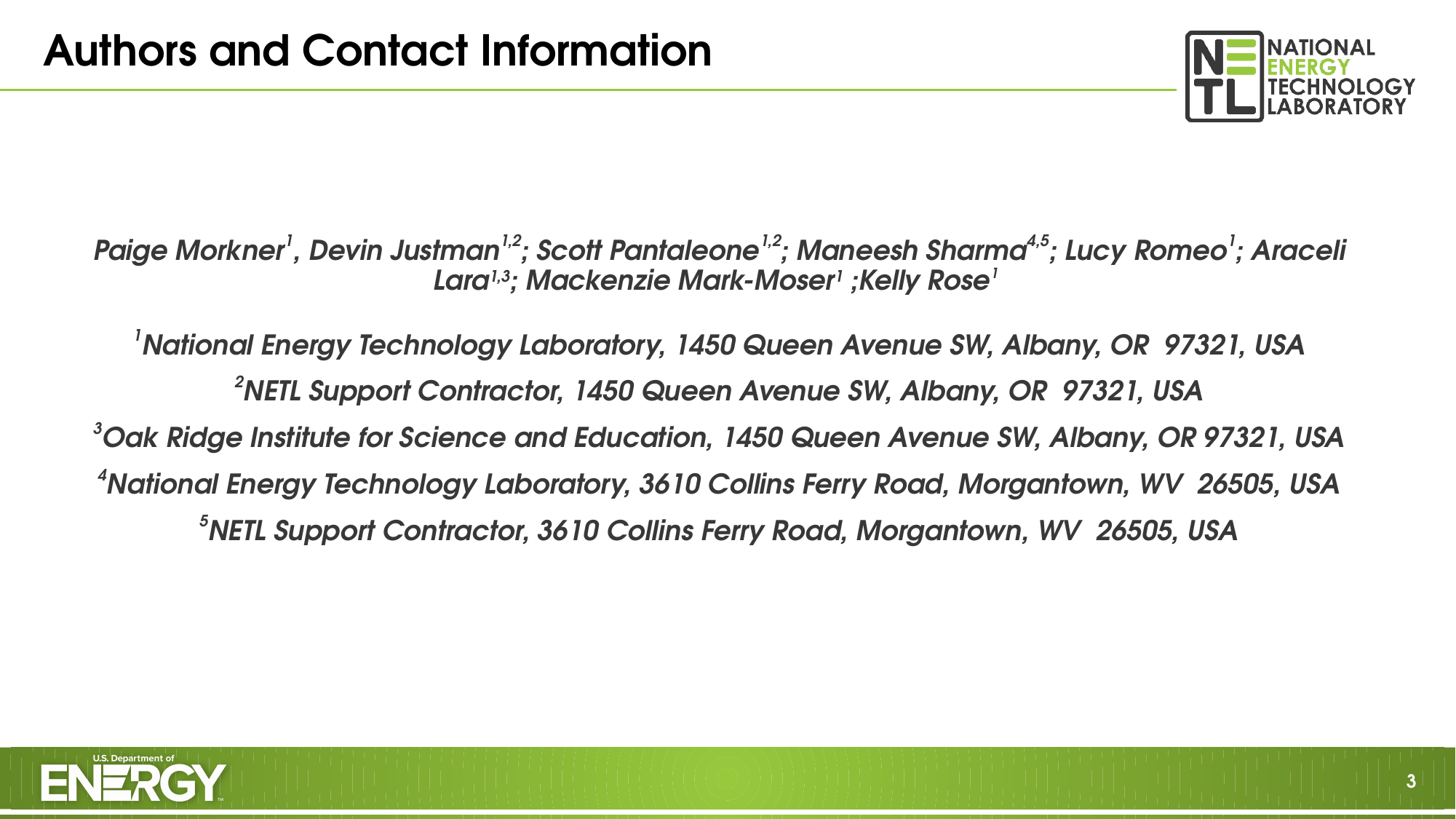

# Authors and Contact Information
Paige Morkner1, Devin Justman1,2; Scott Pantaleone1,2; Maneesh Sharma4,5; Lucy Romeo1; Araceli Lara1,3; Mackenzie Mark-Moser1 ;Kelly Rose1
1National Energy Technology Laboratory, 1450 Queen Avenue SW, Albany, OR  97321, USA
2NETL Support Contractor, 1450 Queen Avenue SW, Albany, OR  97321, USA
3Oak Ridge Institute for Science and Education, 1450 Queen Avenue SW, Albany, OR 97321, USA
4National Energy Technology Laboratory, 3610 Collins Ferry Road, Morgantown, WV  26505, USA
5NETL Support Contractor, 3610 Collins Ferry Road, Morgantown, WV  26505, USA
3